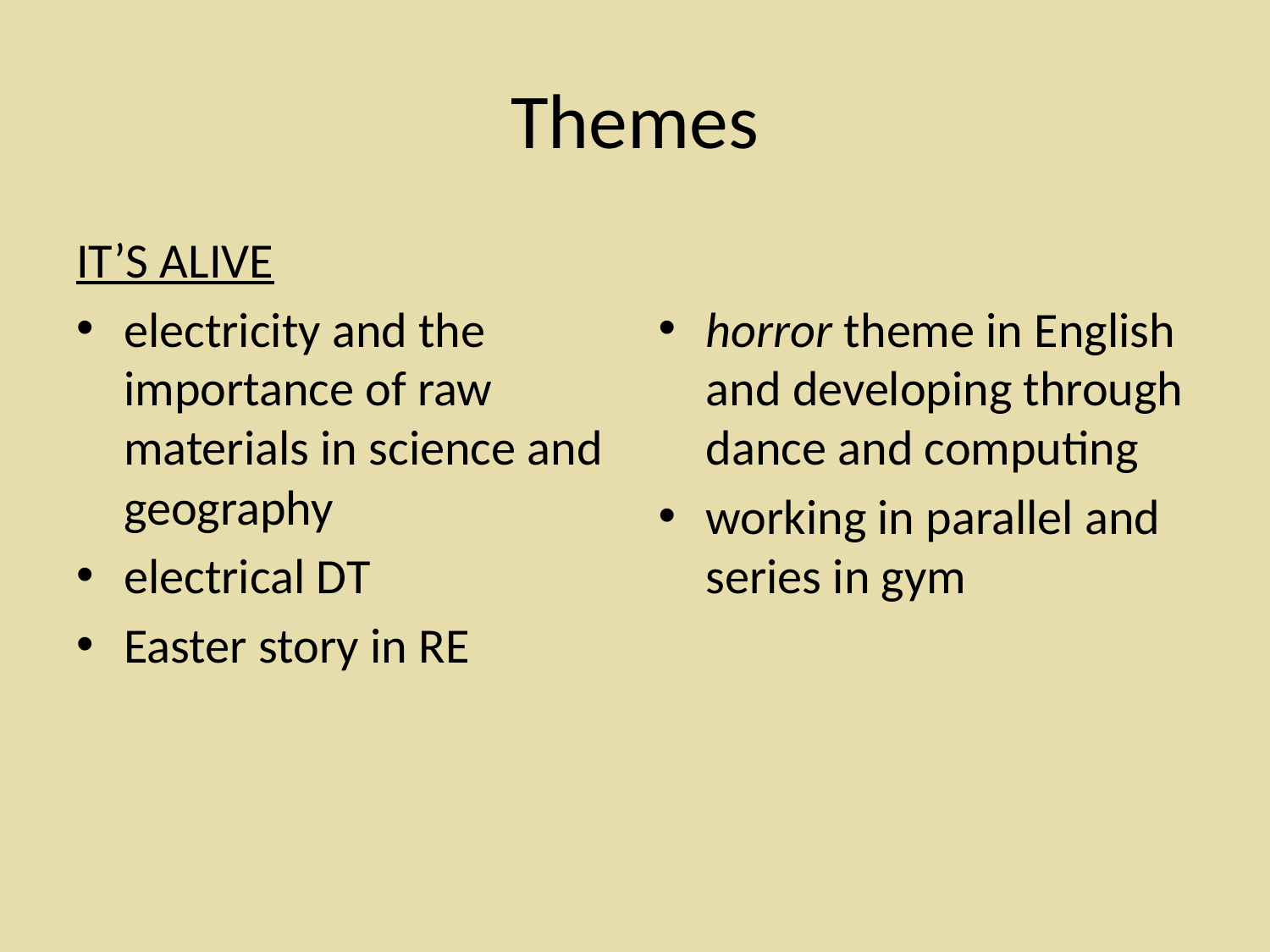

# Themes
IT’S ALIVE
electricity and the importance of raw materials in science and geography
electrical DT
Easter story in RE

horror theme in English and developing through dance and computing
working in parallel and series in gym